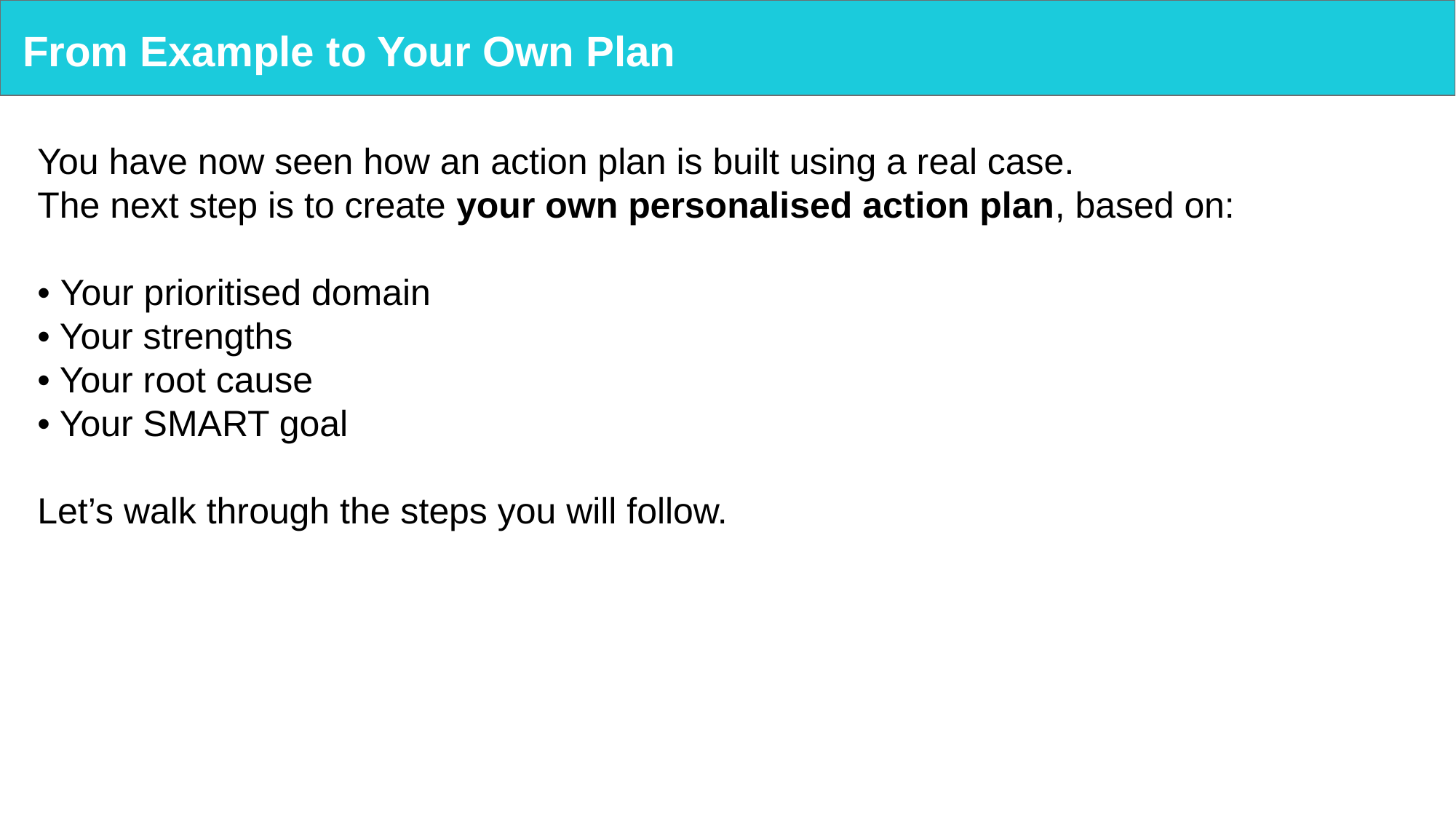

# From Example to Your Own Plan
You have now seen how an action plan is built using a real case.
The next step is to create your own personalised action plan, based on:

• Your prioritised domain
• Your strengths
• Your root cause
• Your SMART goal

Let’s walk through the steps you will follow.